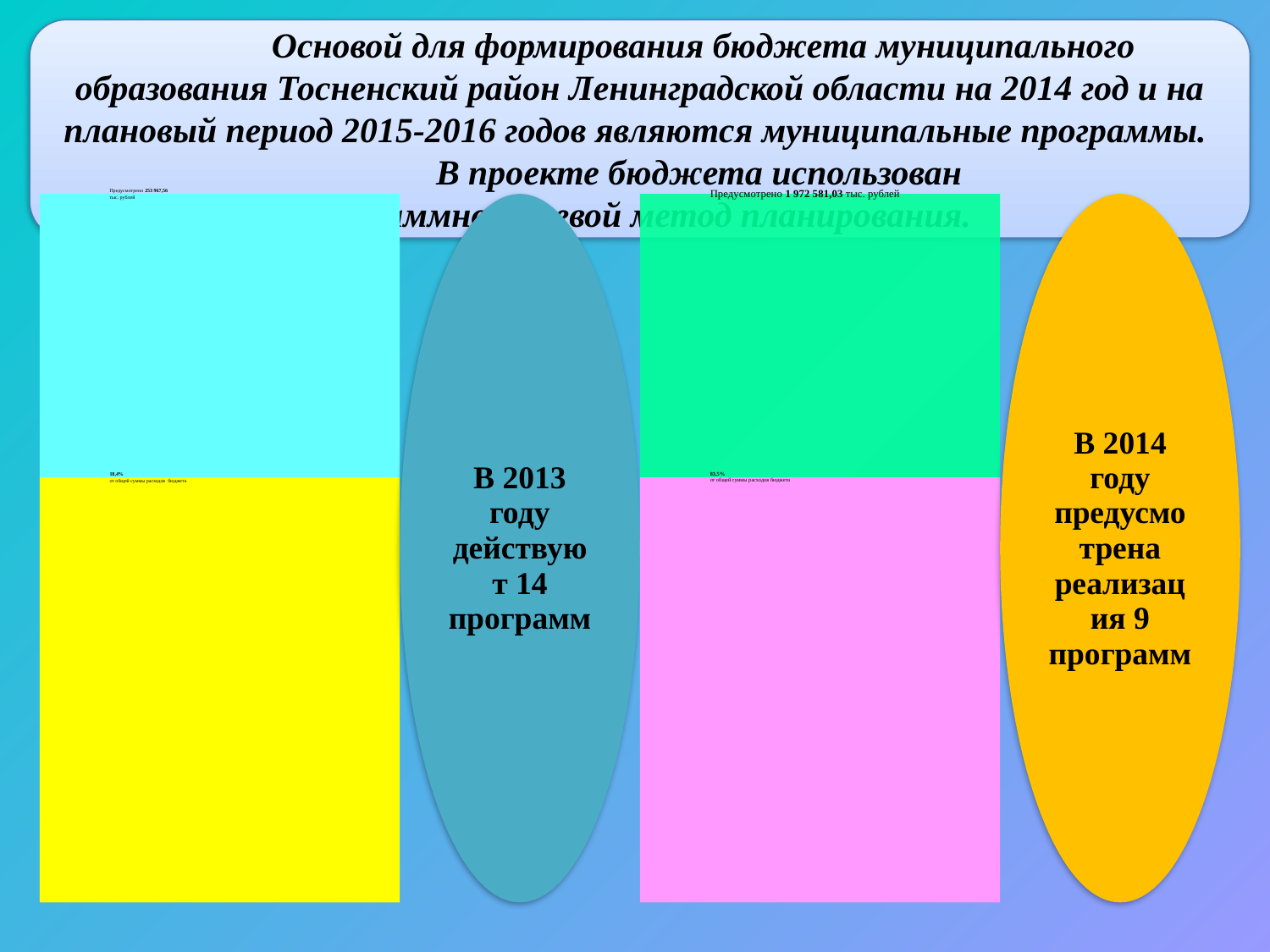

Основой для формирования бюджета муниципального образования Тосненский район Ленинградской области на 2014 год и на плановый период 2015-2016 годов являются муниципальные программы.
	В проекте бюджета использован
программно-целевой метод планирования.
В 2013 году действуют 14 программ
Предусмотрено 253 967,56
тыс. рублей
18,4%
от общей суммы расходов  бюджета
В 2014 году предусмотрена реализация 9 программ
Предусмотрено 1 972 581,03 тыс. рублей
83,5%
от общей суммы расходов бюджета